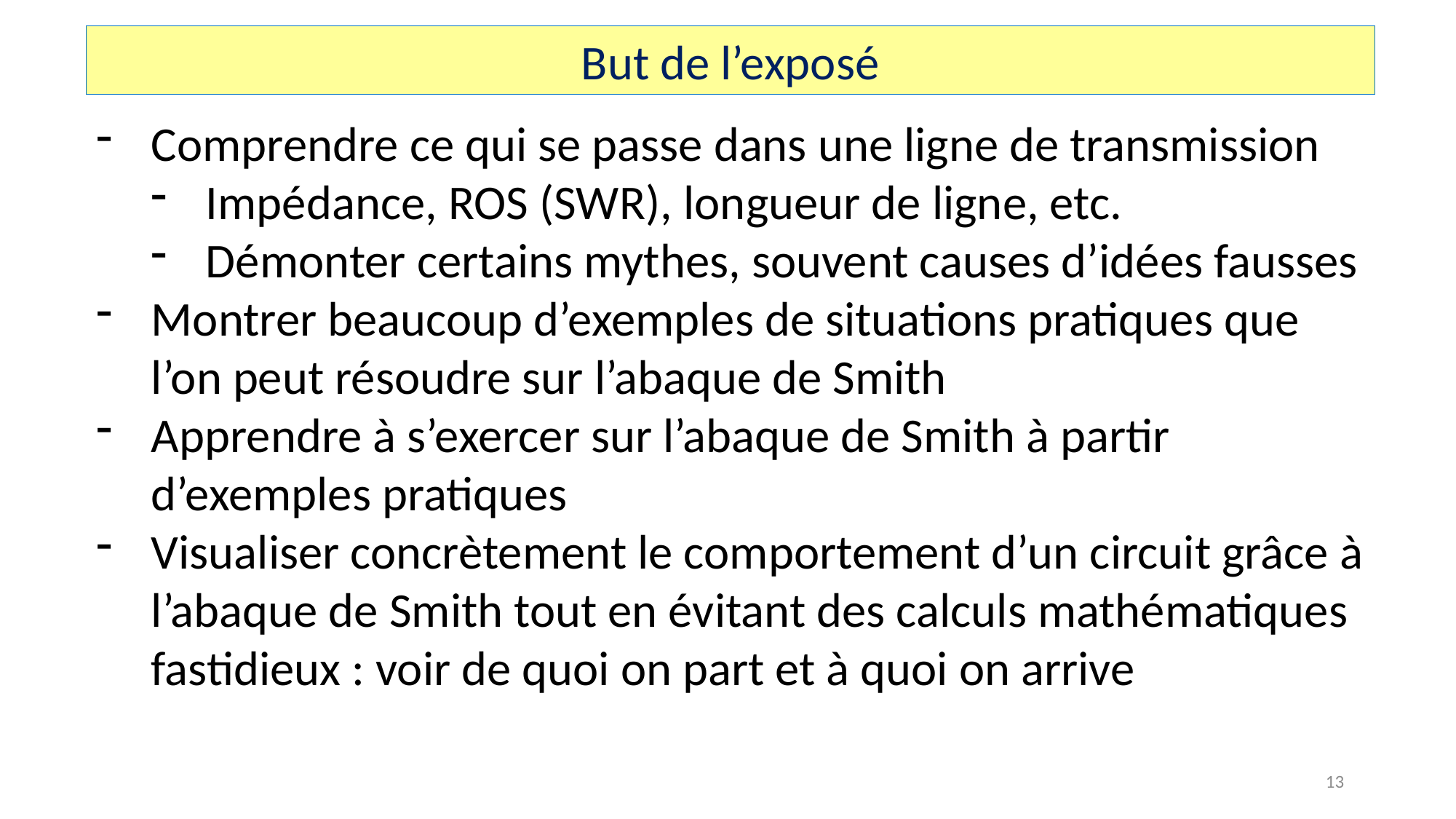

But de l’exposé
Comprendre ce qui se passe dans une ligne de transmission
Impédance, ROS (SWR), longueur de ligne, etc.
Démonter certains mythes, souvent causes d’idées fausses
Montrer beaucoup d’exemples de situations pratiques que l’on peut résoudre sur l’abaque de Smith
Apprendre à s’exercer sur l’abaque de Smith à partir d’exemples pratiques
Visualiser concrètement le comportement d’un circuit grâce à l’abaque de Smith tout en évitant des calculs mathématiques fastidieux : voir de quoi on part et à quoi on arrive

13